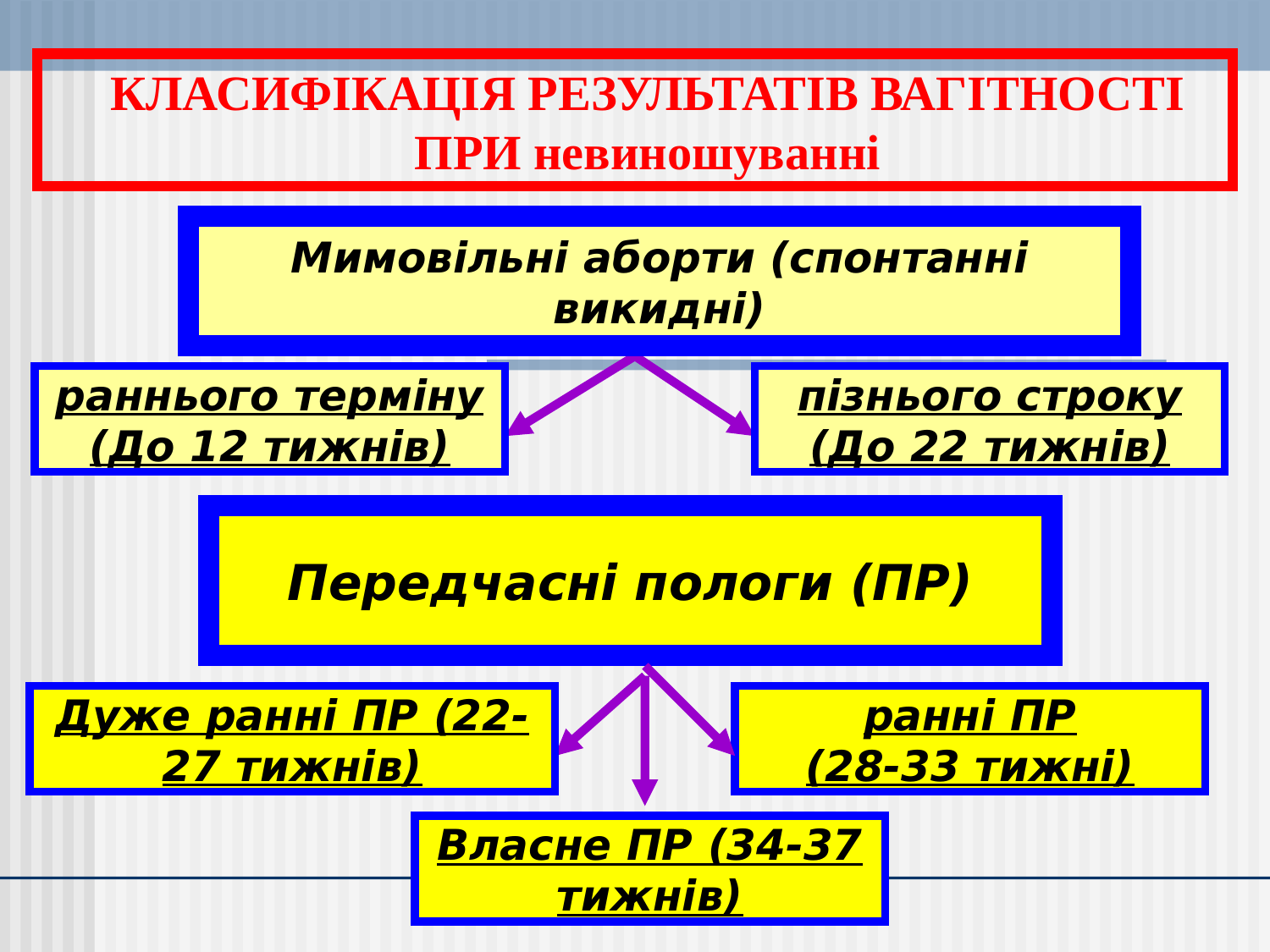

# КЛАСИФІКАЦІЯ РЕЗУЛЬТАТІВ ВАГІТНОСТІ ПРИ невиношуванні
Мимовільні аборти (спонтанні викидні)

раннього терміну
(До 12 тижнів)
пізнього строку
(До 22 тижнів)
Передчасні пологи (ПР)

Дуже ранні ПР (22-27 тижнів)
ранні ПР
(28-33 тижні)
Власне ПР (34-37 тижнів)